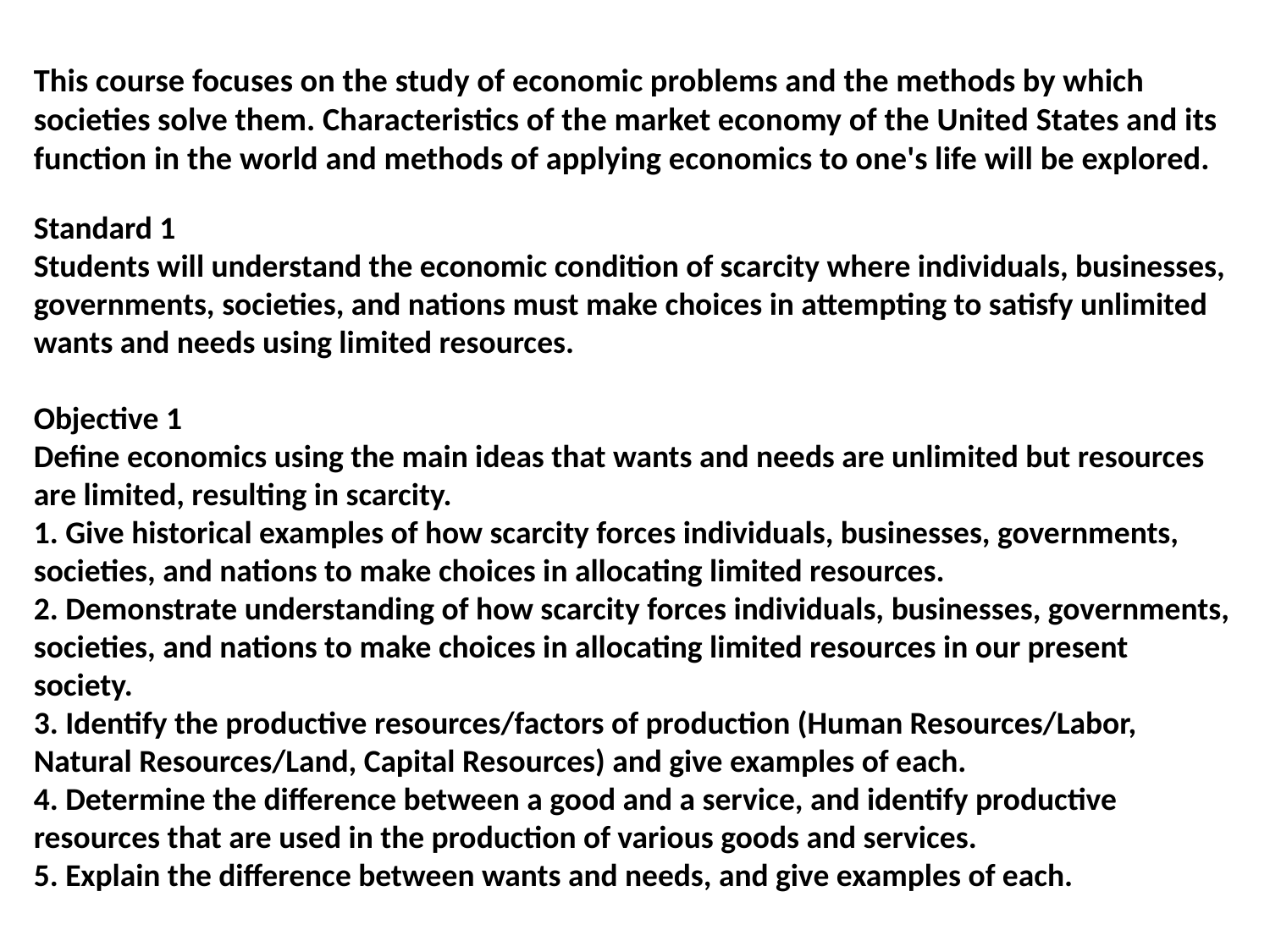

# This course focuses on the study of economic problems and the methods by which societies solve them. Characteristics of the market economy of the United States and its function in the world and methods of applying economics to one's life will be explored.
Standard 1 
Students will understand the economic condition of scarcity where individuals, businesses, governments, societies, and nations must make choices in attempting to satisfy unlimited wants and needs using limited resources.
Objective 1 
Define economics using the main ideas that wants and needs are unlimited but resources are limited, resulting in scarcity.
1. Give historical examples of how scarcity forces individuals, businesses, governments, societies, and nations to make choices in allocating limited resources.
2. Demonstrate understanding of how scarcity forces individuals, businesses, governments, societies, and nations to make choices in allocating limited resources in our present society.
3. Identify the productive resources/factors of production (Human Resources/Labor, Natural Resources/Land, Capital Resources) and give examples of each.
4. Determine the difference between a good and a service, and identify productive resources that are used in the production of various goods and services.
5. Explain the difference between wants and needs, and give examples of each.